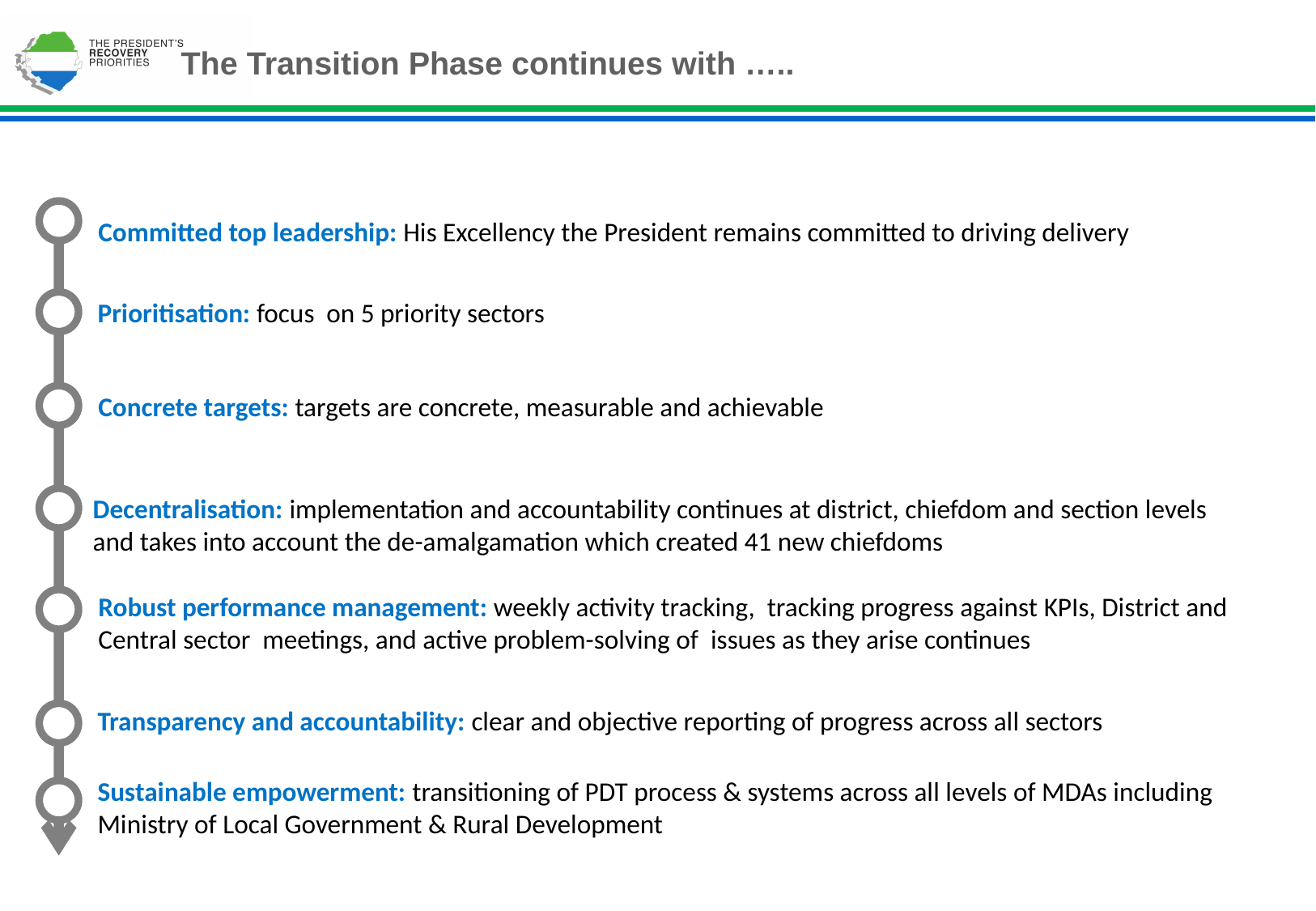

# The Transition Phase continues with …..

Committed top leadership: His Excellency the President remains committed to driving delivery
Prioritisation: focus  on 5 priority sectors
Robust performance management: weekly activity tracking,  tracking progress against KPIs, District and Central sector  meetings, and active problem-solving of  issues as they arise continues
Concrete targets: targets are concrete, measurable and achievable
Decentralisation: implementation and accountability continues at district, chiefdom and section levels and takes into account the de-amalgamation which created 41 new chiefdoms

Transparency and accountability: clear and objective reporting of progress across all sectors
Sustainable empowerment: transitioning of PDT process & systems across all levels of MDAs including Ministry of Local Government & Rural Development